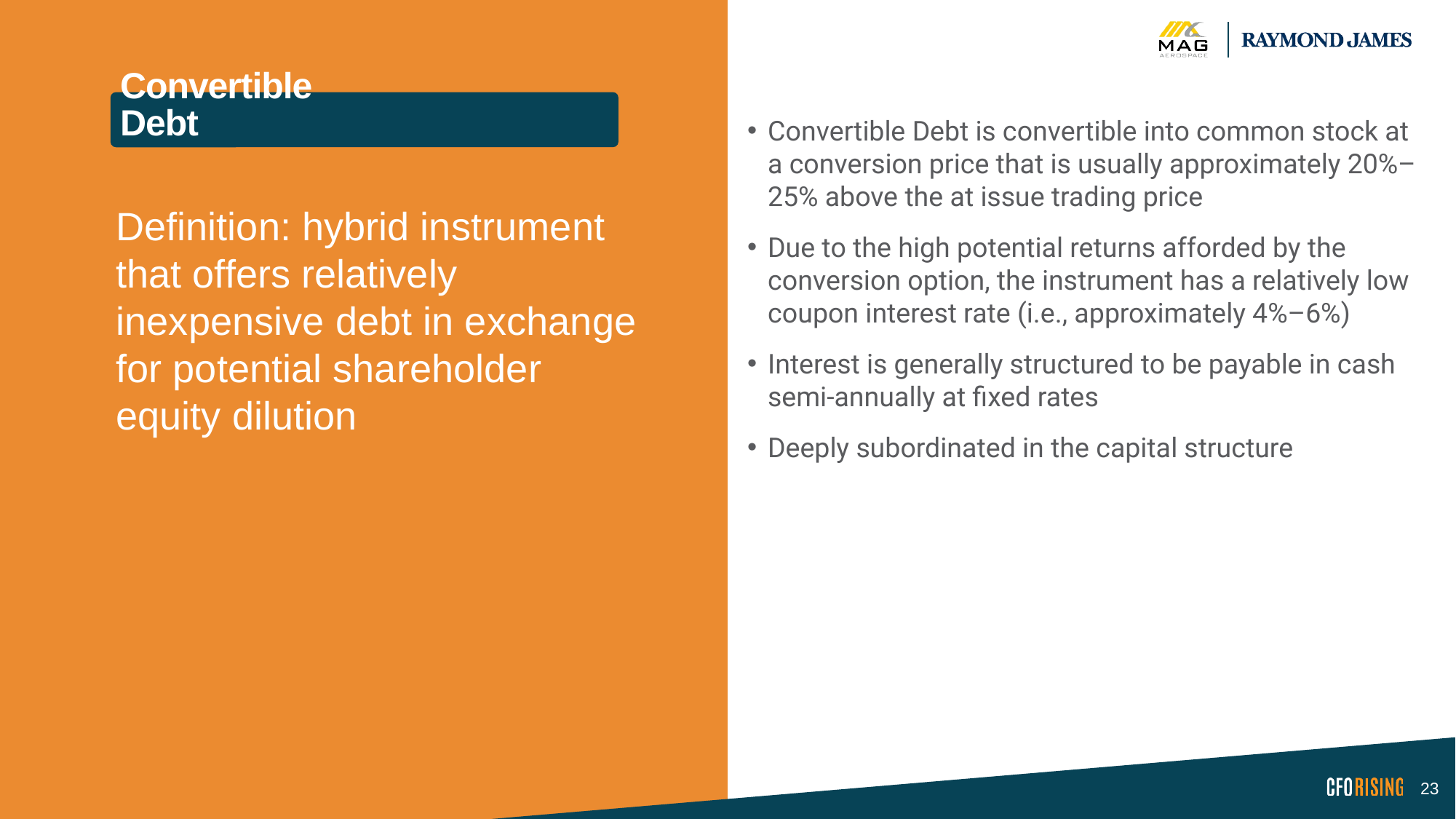

# Convertible Debt

Convertible Debt is convertible into common stock at a conversion price that is usually approximately 20%–25% above the at issue trading price
Due to the high potential returns afforded by the conversion option, the instrument has a relatively low coupon interest rate (i.e., approximately 4%–6%)
Interest is generally structured to be payable in cash semi-annually at fixed rates
Deeply subordinated in the capital structure
Definition: hybrid instrument that offers relatively inexpensive debt in exchange for potential shareholder equity dilution